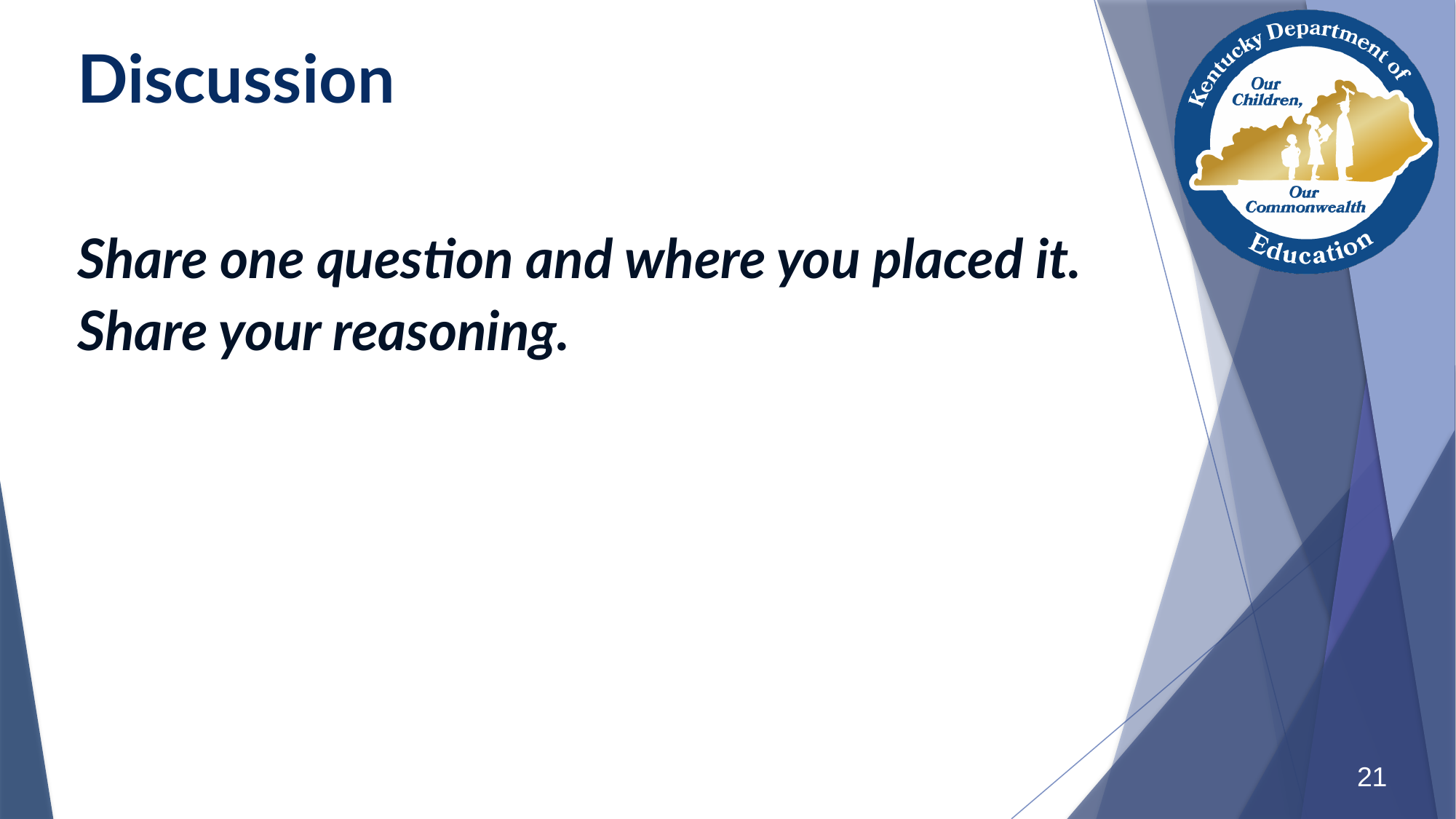

# Discussion
Share one question and where you placed it. Share your reasoning.
21